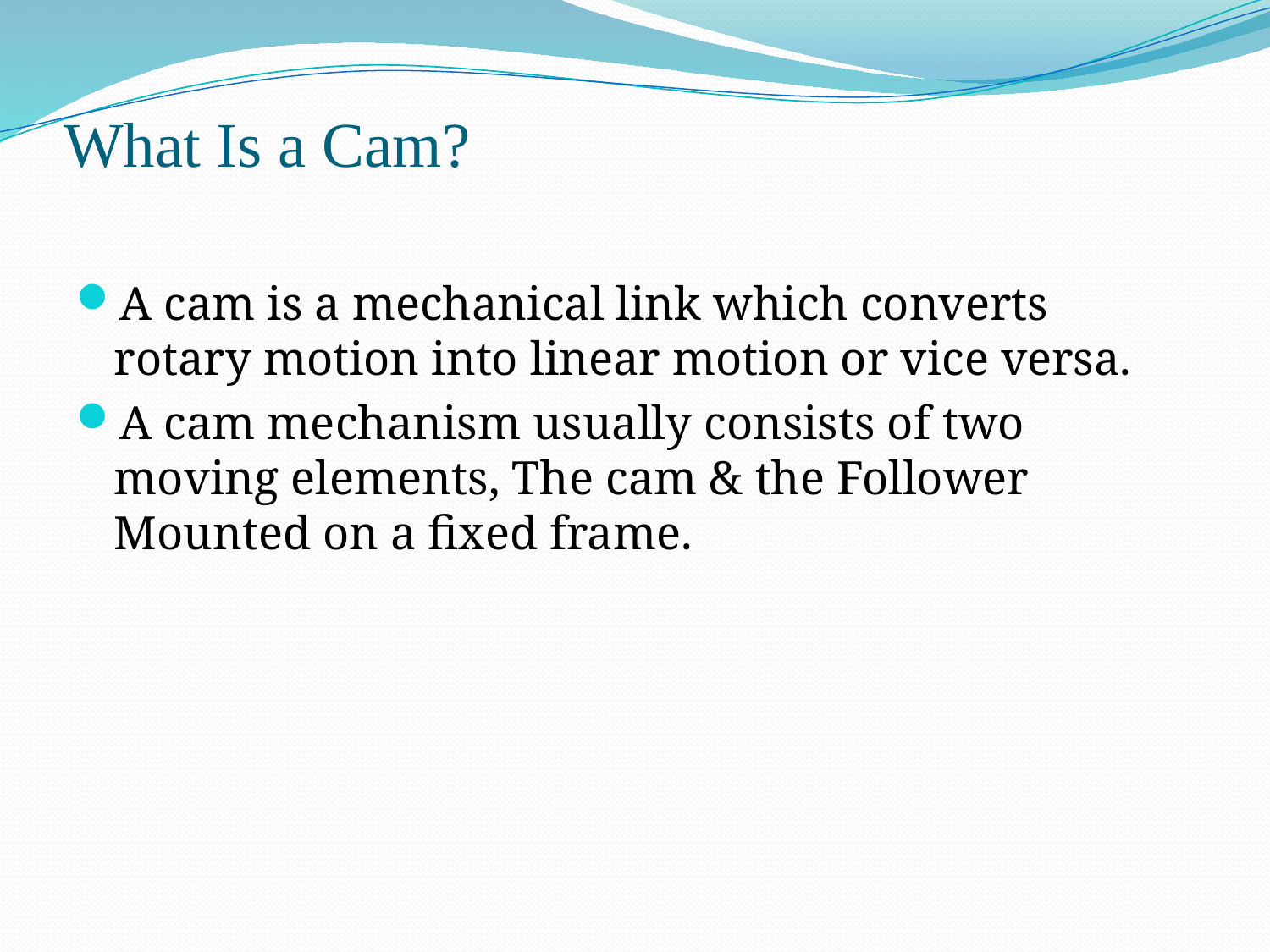

# What Is a Cam?
A cam is a mechanical link which converts rotary motion into linear motion or vice versa.
A cam mechanism usually consists of two moving elements, The cam & the Follower Mounted on a fixed frame.